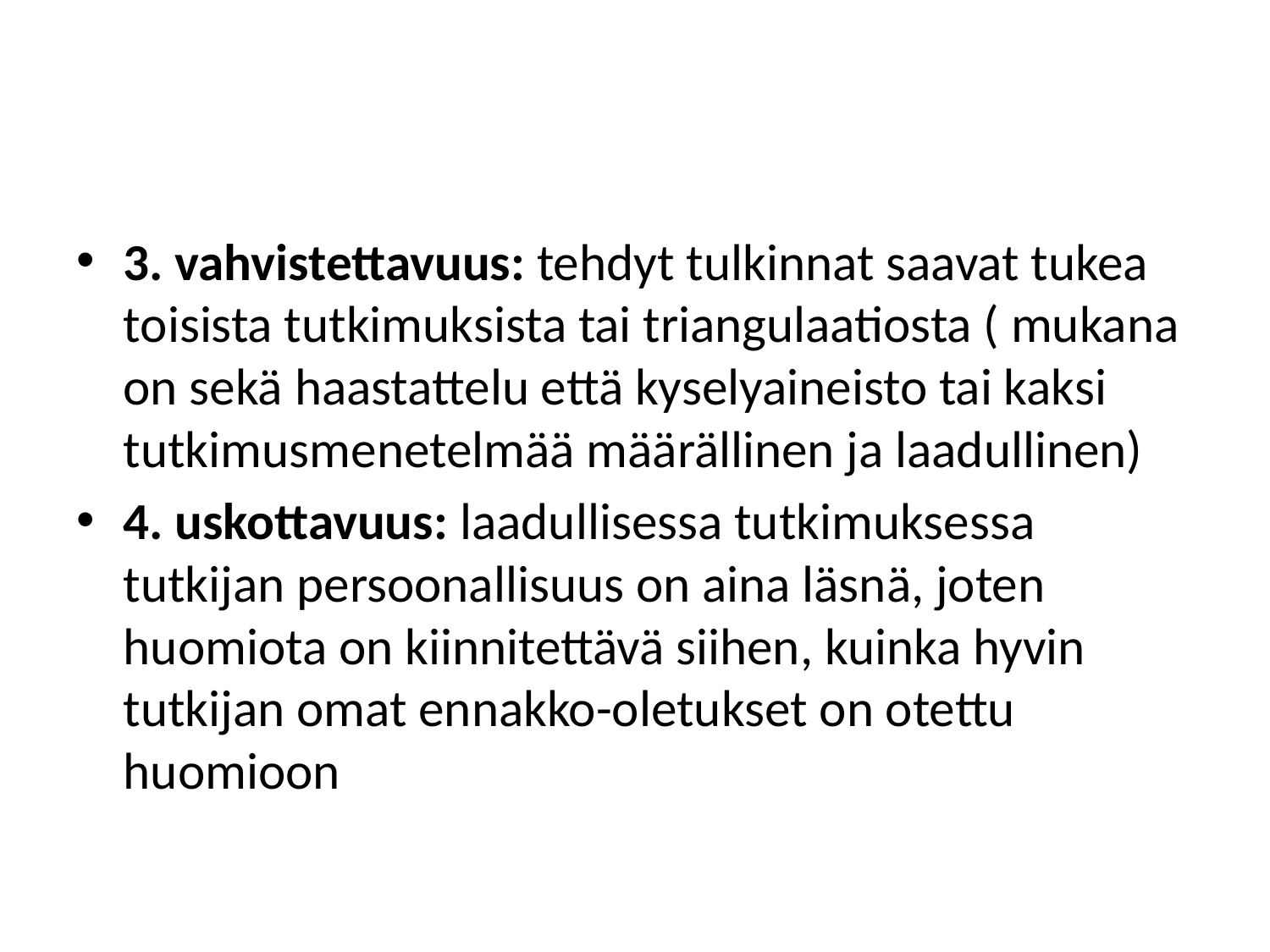

#
3. vahvistettavuus: tehdyt tulkinnat saavat tukea toisista tutkimuksista tai triangulaatiosta ( mukana on sekä haastattelu että kyselyaineisto tai kaksi tutkimusmenetelmää määrällinen ja laadullinen)
4. uskottavuus: laadullisessa tutkimuksessa tutkijan persoonallisuus on aina läsnä, joten huomiota on kiinnitettävä siihen, kuinka hyvin tutkijan omat ennakko-oletukset on otettu huomioon